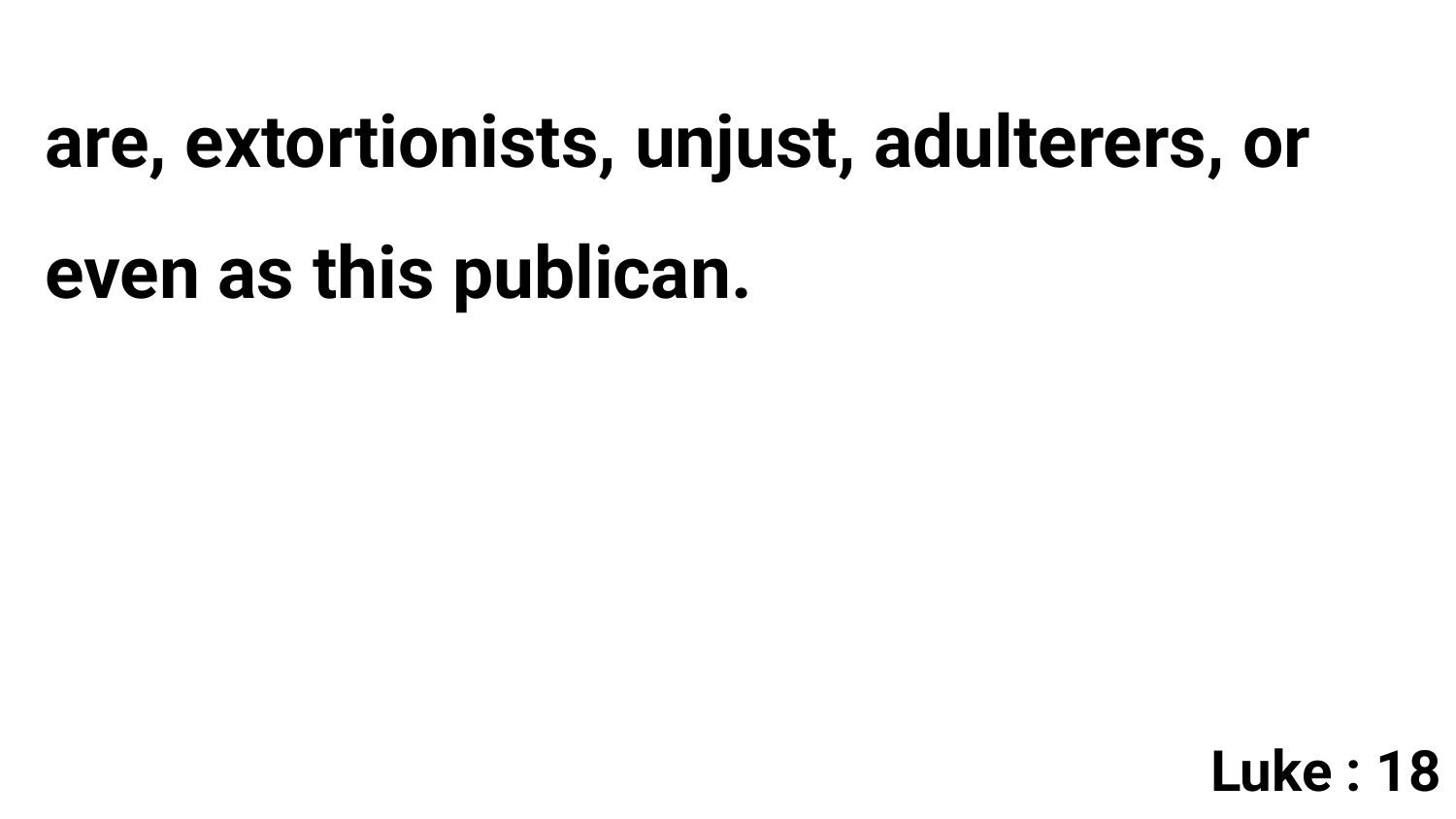

are, extortionists, unjust, adulterers, or even as this publican.
Luke : 18